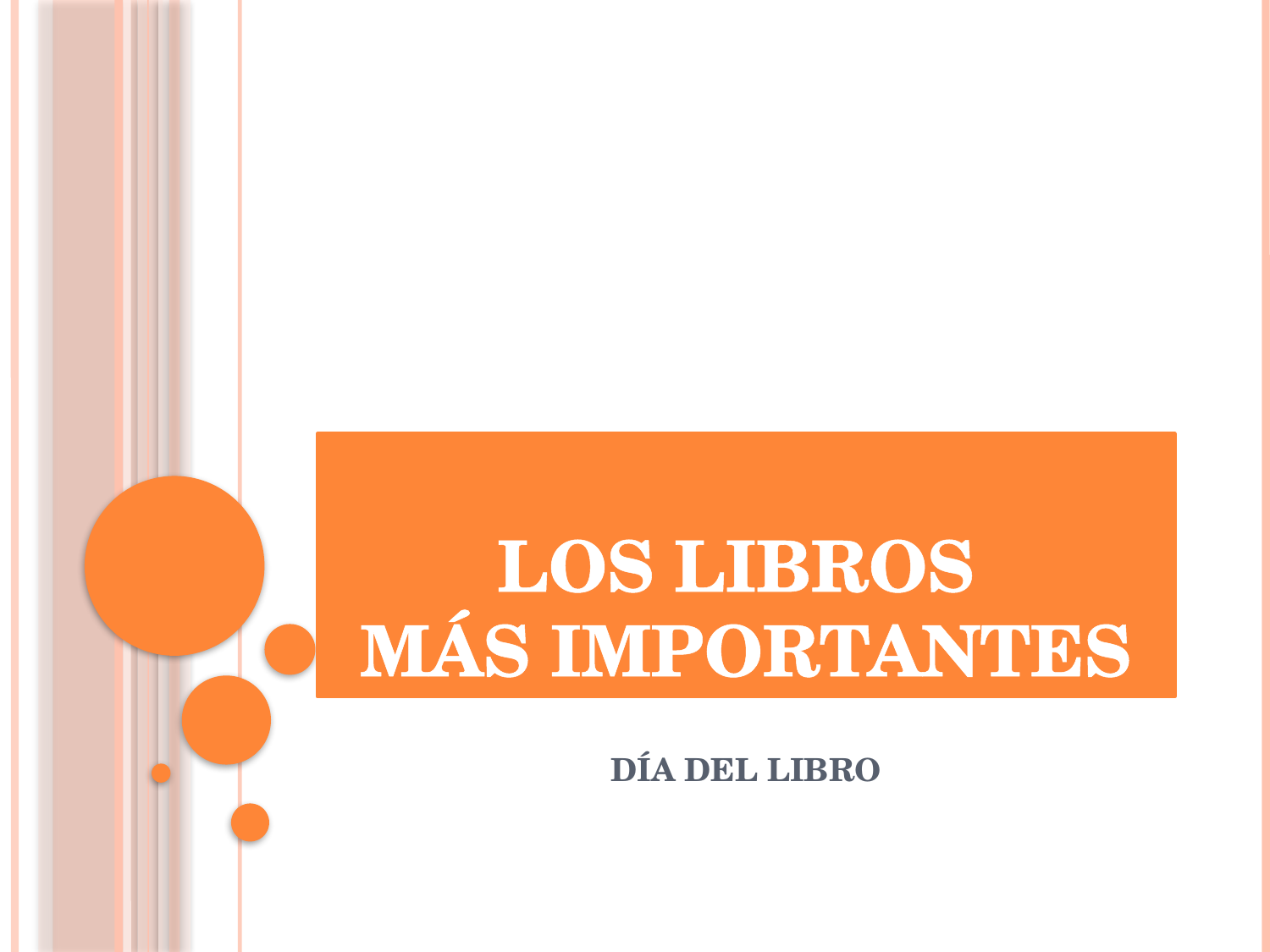

# LOS LIBROS MÁS IMPORTANTES

DÍA DEL LIBRO